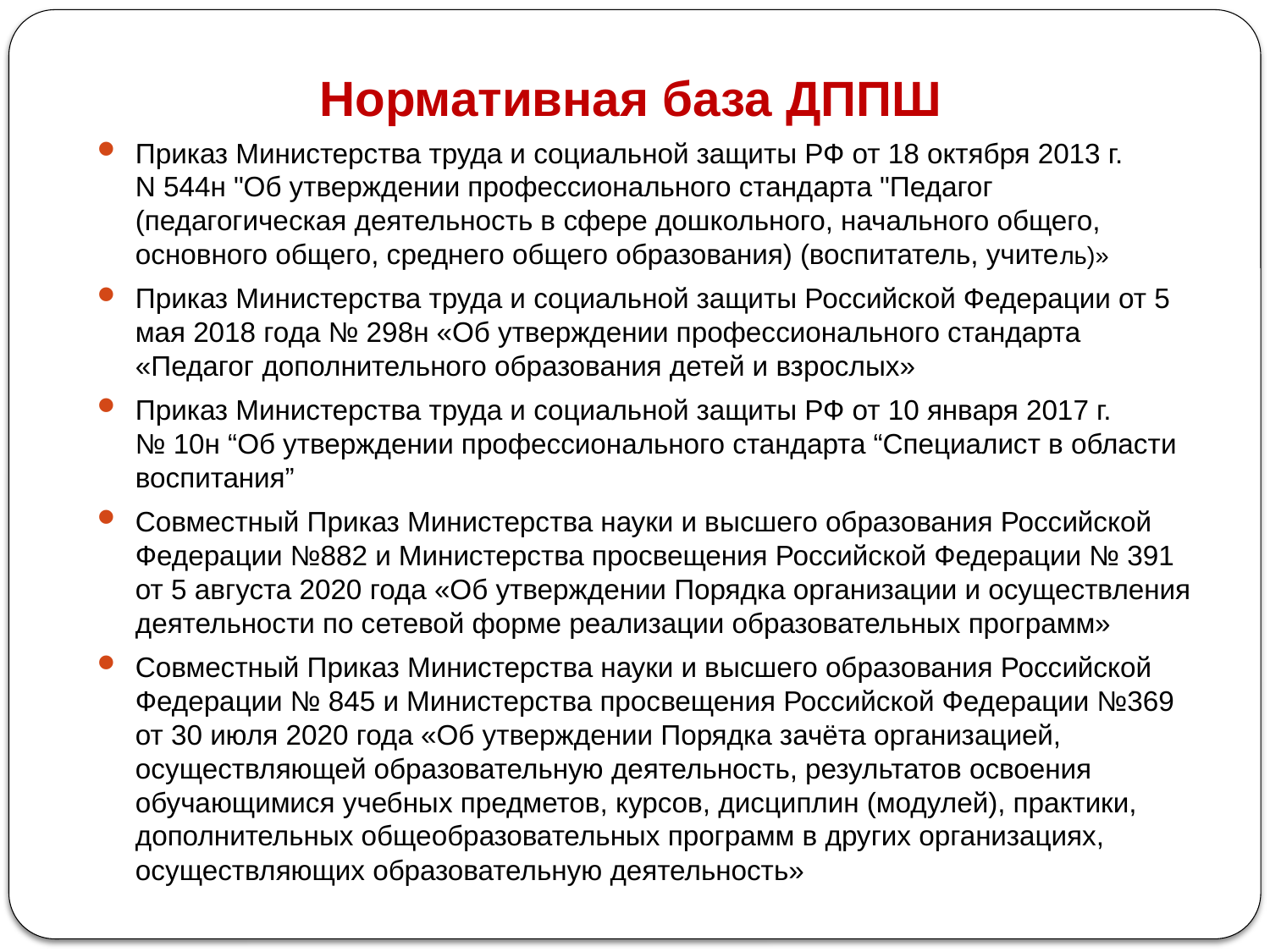

# Нормативная база ДППШ
Приказ Министерства труда и социальной защиты РФ от 18 октября 2013 г. N 544н "Об утверждении профессионального стандарта "Педагог (педагогическая деятельность в сфере дошкольного, начального общего, основного общего, среднего общего образования) (воспитатель, учитель)»
Приказ Министерства труда и социальной защиты Российской Федерации от 5 мая 2018 года № 298н «Об утверждении профессионального стандарта «Педагог дополнительного образования детей и взрослых»
Приказ Министерства труда и социальной защиты РФ от 10 января 2017 г. № 10н “Об утверждении профессионального стандарта “Специалист в области воспитания”
Совместный Приказ Министерства науки и высшего образования Российской Федерации №882 и Министерства просвещения Российской Федерации № 391 от 5 августа 2020 года «Об утверждении Порядка организации и осуществления деятельности по сетевой форме реализации образовательных программ»
Совместный Приказ Министерства науки и высшего образования Российской Федерации № 845 и Министерства просвещения Российской Федерации №369 от 30 июля 2020 года «Об утверждении Порядка зачёта организацией, осуществляющей образовательную деятельность, результатов освоения обучающимися учебных предметов, курсов, дисциплин (модулей), практики, дополнительных общеобразовательных программ в других организациях, осуществляющих образовательную деятельность»